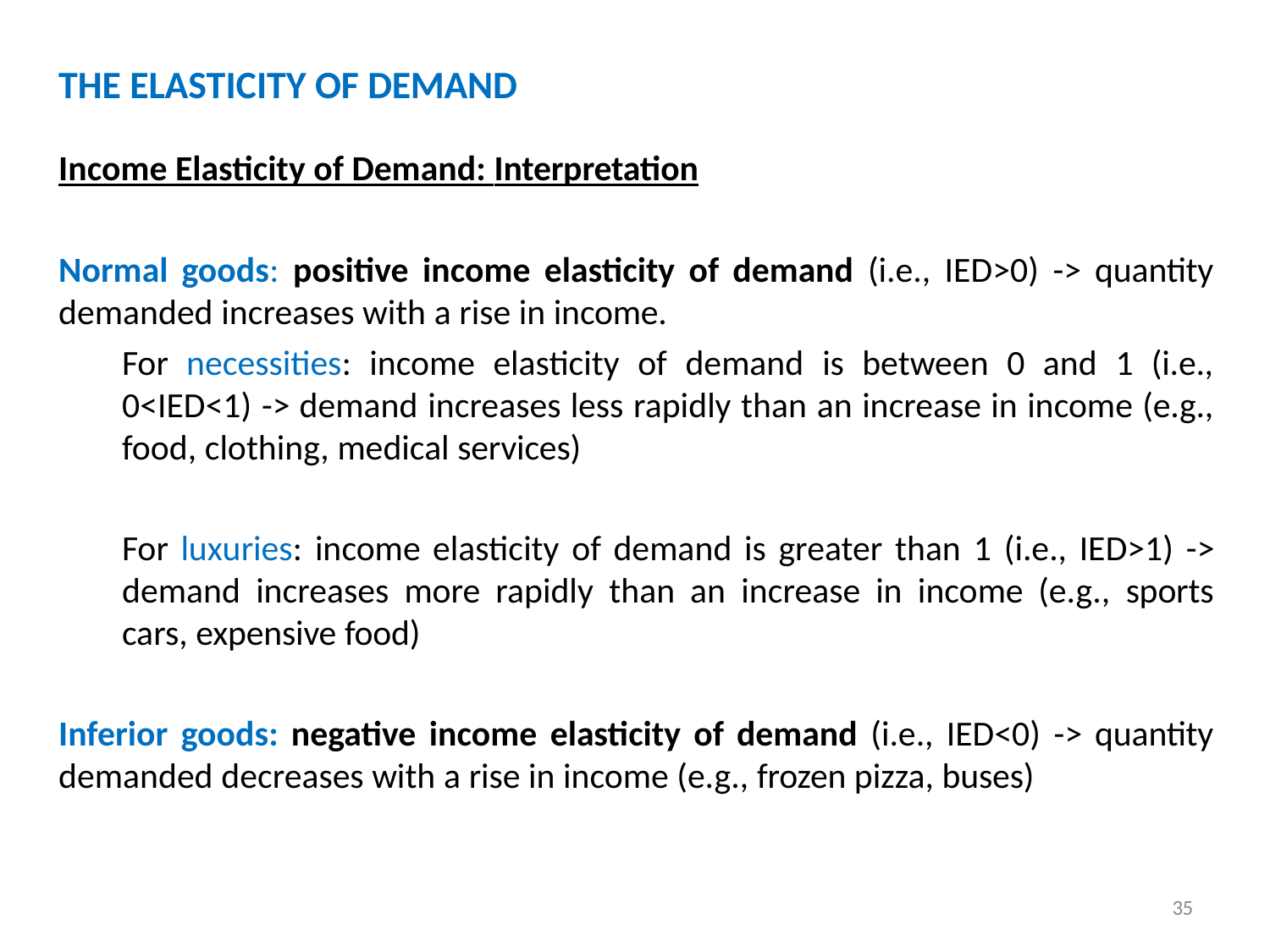

# THE ELASTICITY OF DEMAND
Income Elasticity of Demand: Interpretation

Normal goods: positive income elasticity of demand (i.e., IED>0) -> quantity demanded increases with a rise in income.
For  necessities:  income  elasticity  of  demand  is  between  0  and  1  (i.e., 0<IED<1) -> demand increases less rapidly than an increase in income (e.g., food, clothing, medical services)

For luxuries: income elasticity of demand is greater than 1 (i.e., IED>1) -> demand increases more rapidly than an increase in income (e.g., sports cars, expensive food)

Inferior goods: negative income elasticity of demand (i.e., IED<0) -> quantity demanded decreases with a rise in income (e.g., frozen pizza, buses)
35